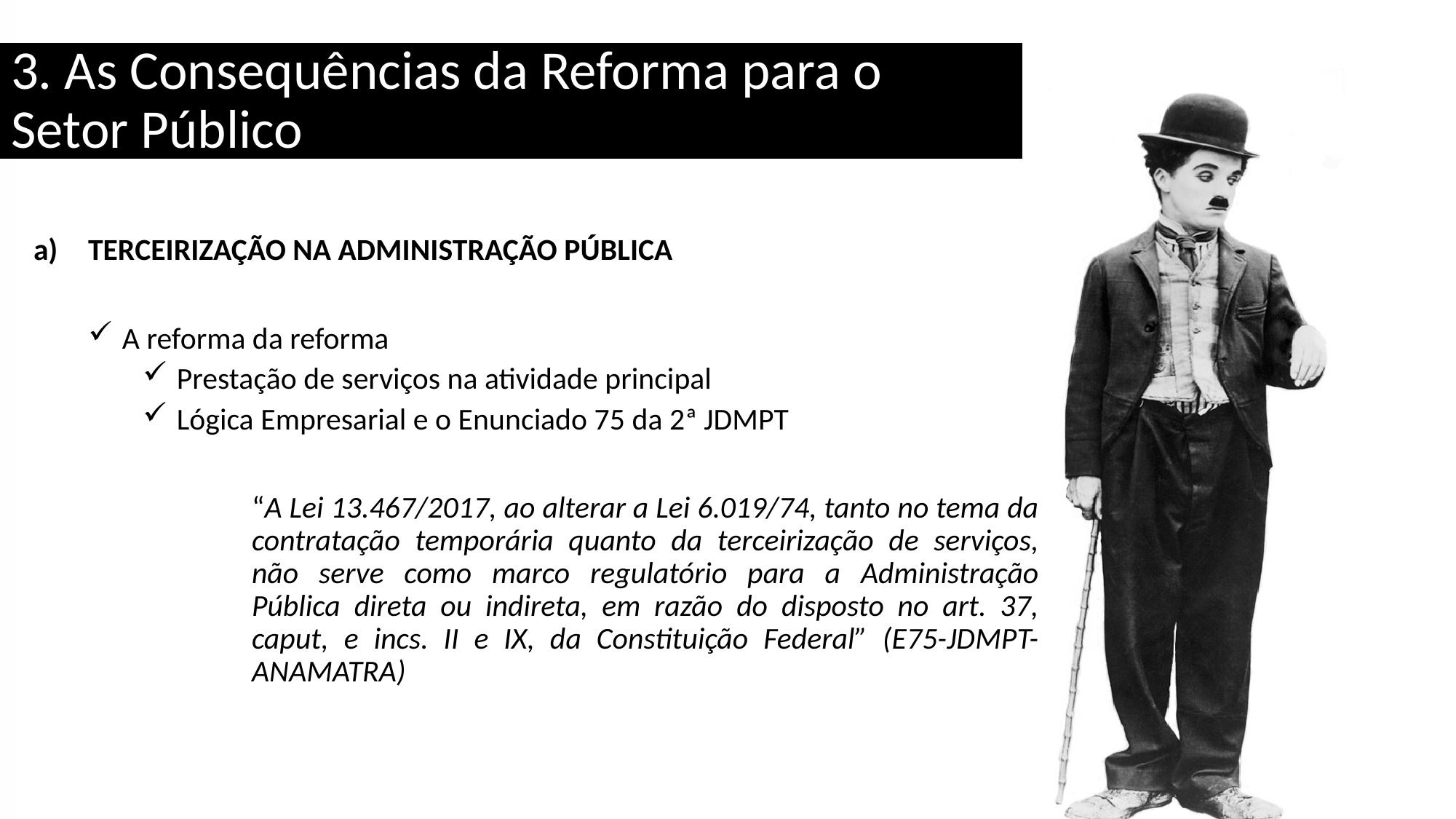

# 3. As Consequências da Reforma para o Setor Público

Terceirização na Administração Pública

 A reforma da reforma
 Prestação de serviços na atividade principal
 Lógica Empresarial e o Enunciado 75 da 2ª JDMPT

“A Lei 13.467/2017, ao alterar a Lei 6.019/74, tanto no tema da contratação temporária quanto da terceirização de serviços, não serve como marco regulatório para a Administração Pública direta ou indireta, em razão do disposto no art. 37, caput, e incs. II e IX, da Constituição Federal” (E75-JDMPT-ANAMATRA)